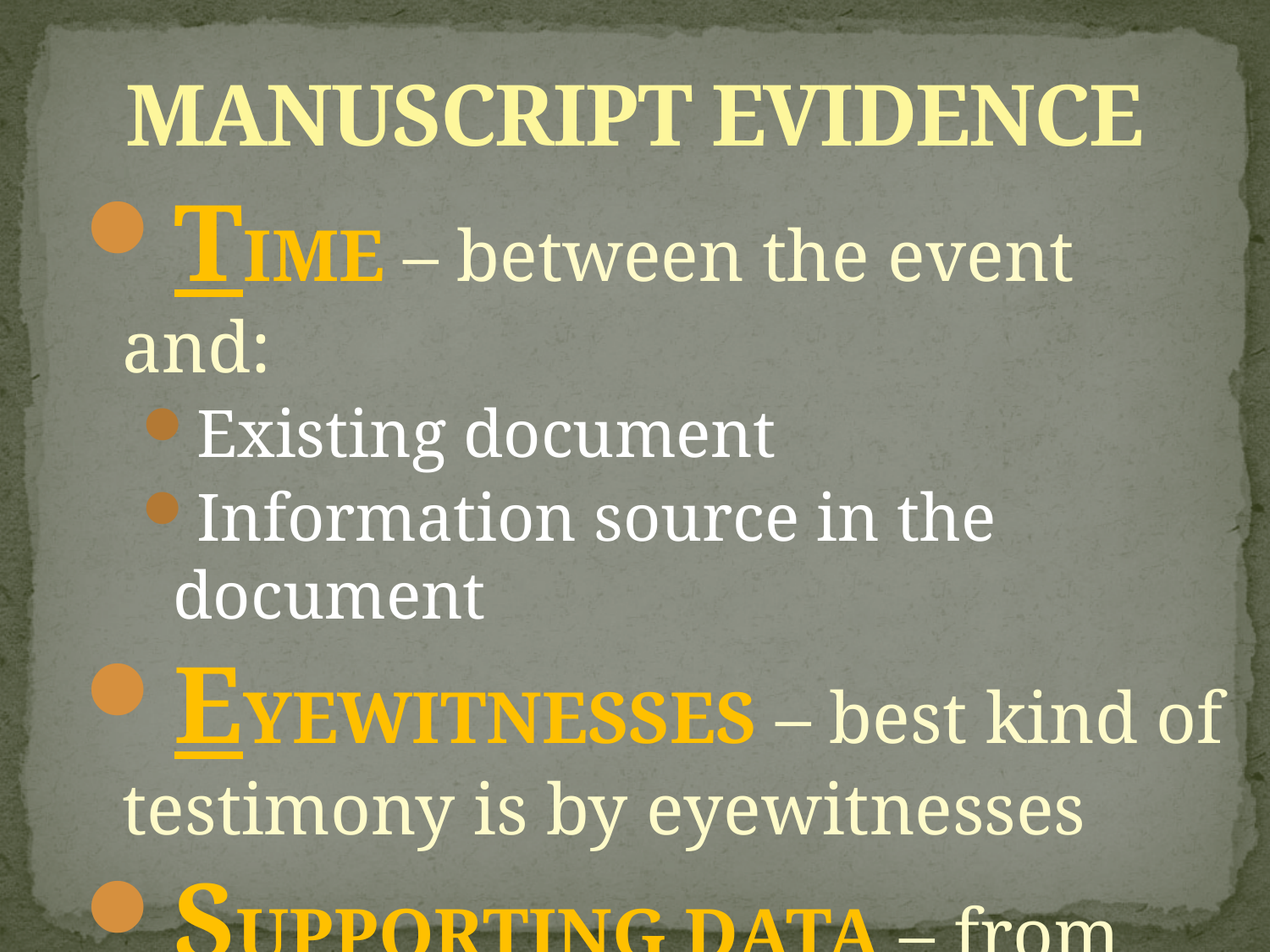

# MANUSCRIPT EVIDENCE
TIME – between the event and:
Existing document
Information source in the document
EYEWITNESSES – best kind of testimony is by eyewitnesses
SUPPORTING DATA – from other sources